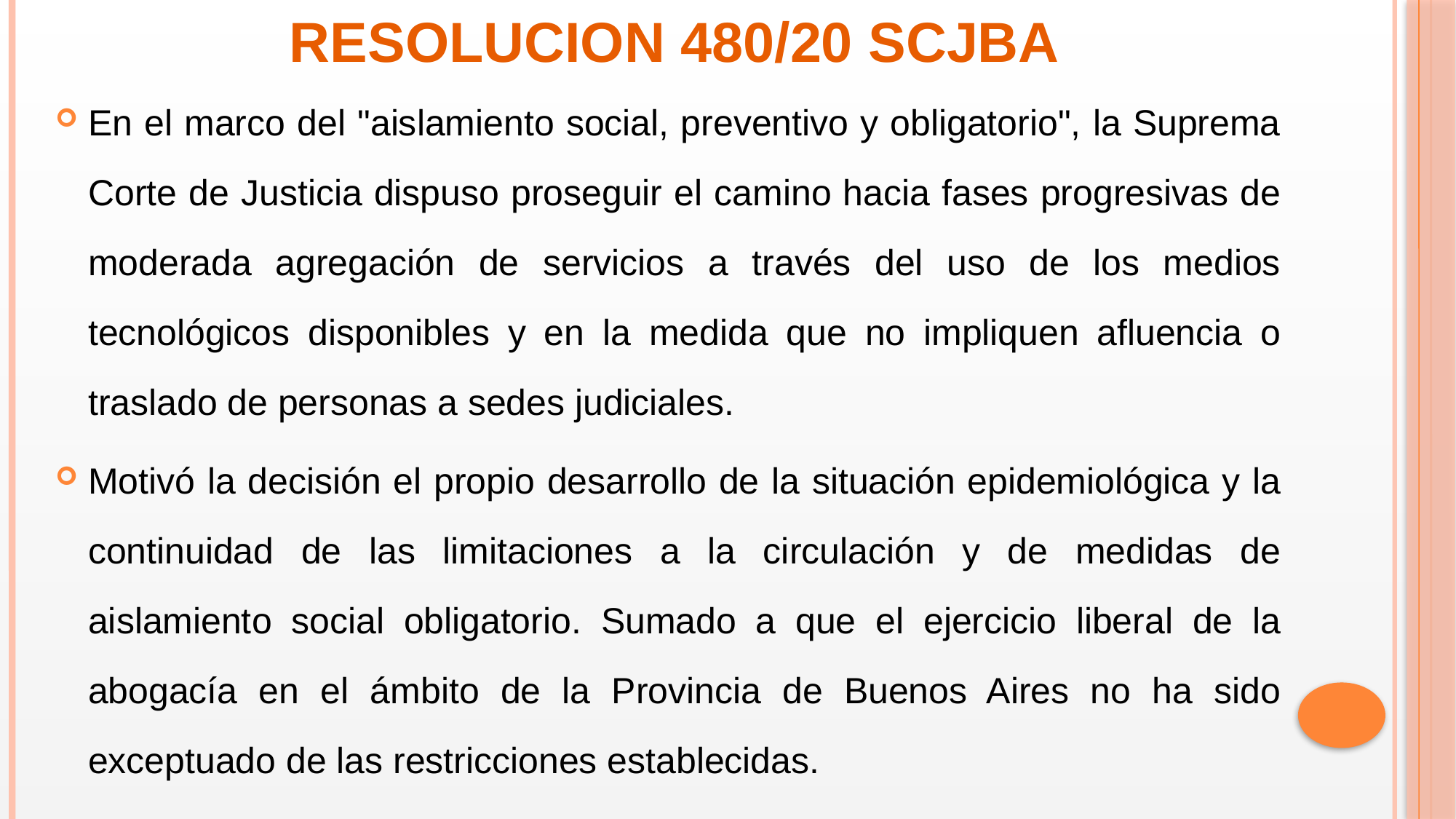

# RESOLUCION 480/20 SCJBA
En el marco del "aislamiento social, preventivo y obligatorio", la Suprema Corte de Justicia dispuso proseguir el camino hacia fases progresivas de moderada agregación de servicios a través del uso de los medios tecnológicos disponibles y en la medida que no impliquen afluencia o traslado de personas a sedes judiciales.
Motivó la decisión el propio desarrollo de la situación epidemiológica y la continuidad de las limitaciones a la circulación y de medidas de aislamiento social obligatorio. Sumado a que el ejercicio liberal de la abogacía en el ámbito de la Provincia de Buenos Aires no ha sido exceptuado de las restricciones establecidas.